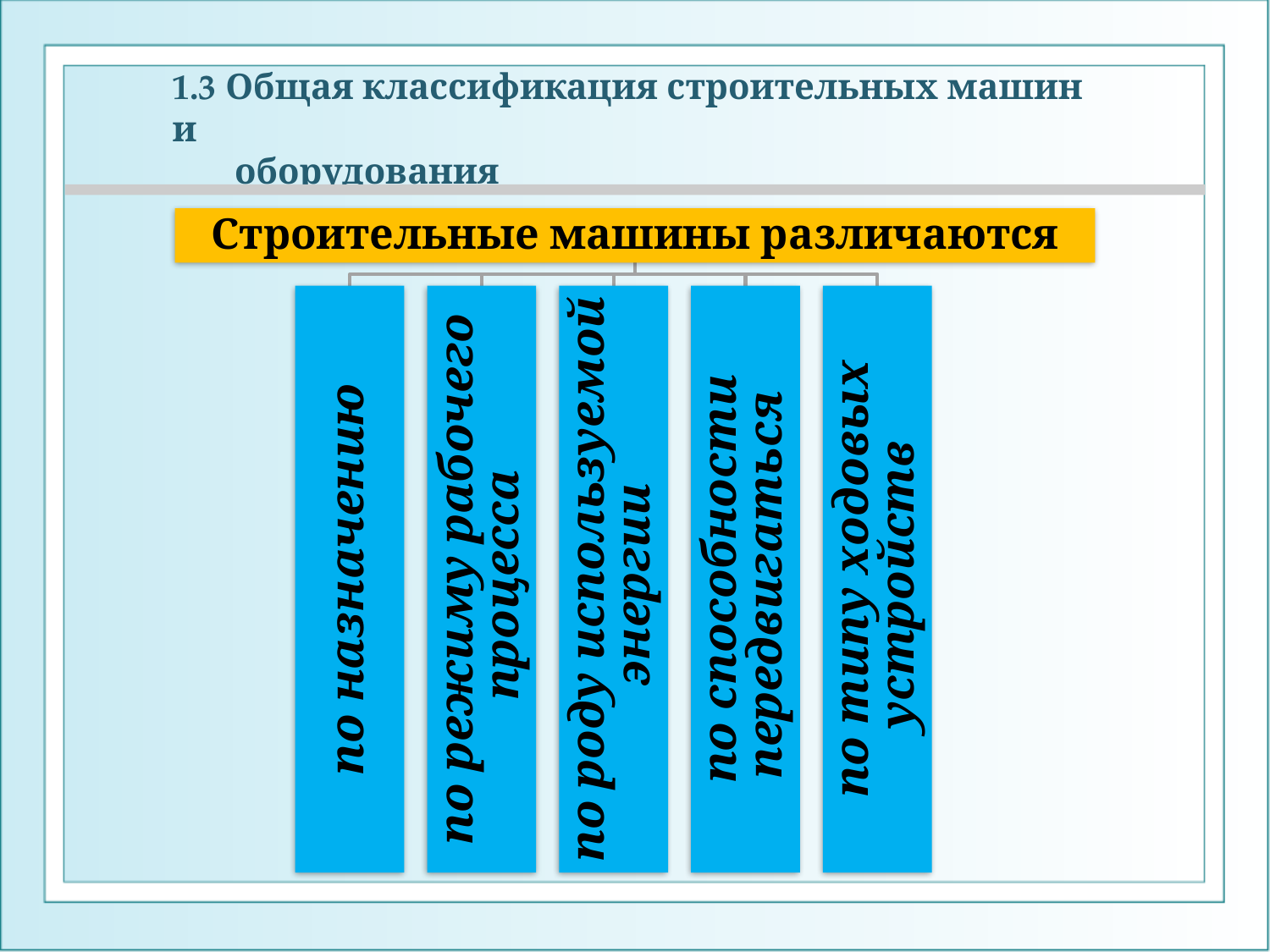

1.3 Общая классификация строительных машин и
       оборудования

Строительные машины различаются
по назначению
по режиму рабочего процесса
по роду используемой энергии
по способности передвигаться
по типу ходовых устройств